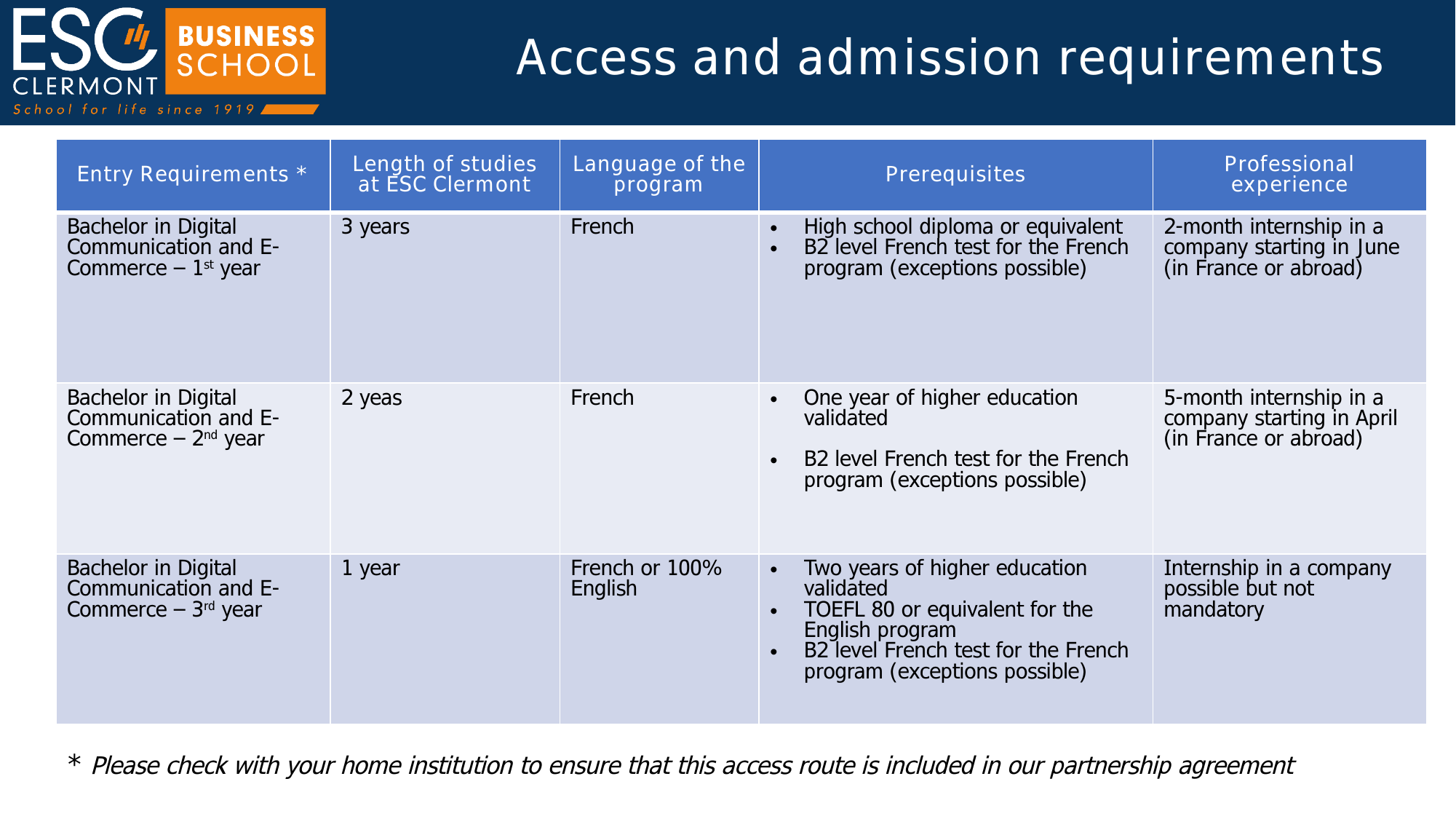

# Access and admission requirements
| Entry Requirements \* | Length of studies at ESC Clermont | Language of the program | Prerequisites | Professional experience |
| --- | --- | --- | --- | --- |
| Bachelor in Digital Communication and E-Commerce – 1st year | 3 years | French | High school diploma or equivalent B2 level French test for the French program (exceptions possible) | 2-month internship in a company starting in June (in France or abroad) |
| Bachelor in Digital Communication and E-Commerce – 2nd year | 2 yeas | French | One year of higher education validated B2 level French test for the French program (exceptions possible) | 5-month internship in a company starting in April (in France or abroad) |
| Bachelor in Digital Communication and E-Commerce – 3rd year | 1 year | French or 100% English | Two years of higher education validated TOEFL 80 or equivalent for the English program B2 level French test for the French program (exceptions possible) | Internship in a company possible but not mandatory |

* Please check with your home institution to ensure that this access route is included in our partnership agreement